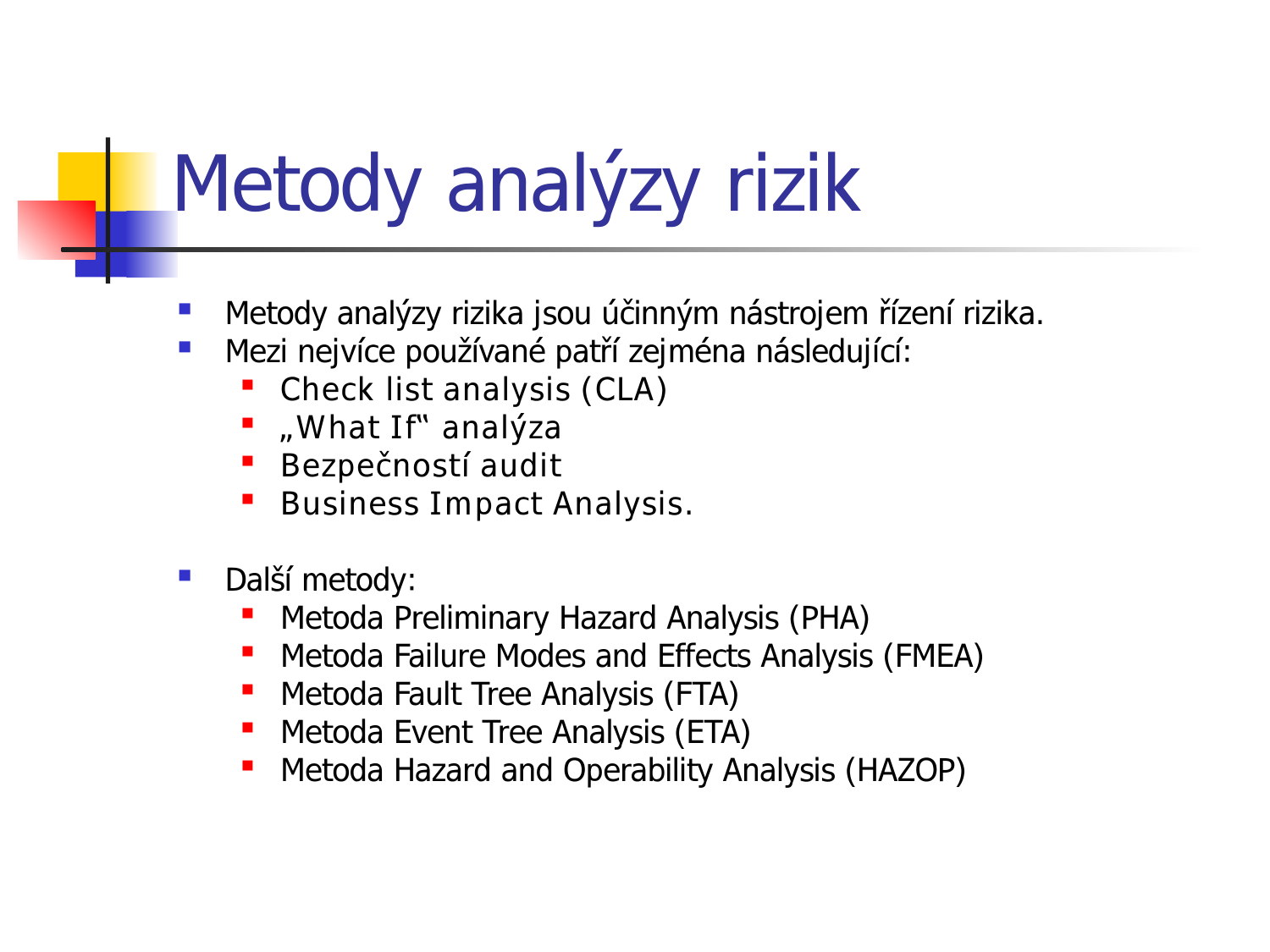

# Metody analýzy rizik
Metody analýzy rizika jsou účinným nástrojem řízení rizika.
Mezi nejvíce používané patří zejména následující:
Check list analysis (CLA)
„What If“ analýza
Bezpečností audit
Business Impact Analysis.

Další metody:
Metoda Preliminary Hazard Analysis (PHA)
Metoda Failure Modes and Effects Analysis (FMEA)
Metoda Fault Tree Analysis (FTA)
Metoda Event Tree Analysis (ETA)
Metoda Hazard and Operability Analysis (HAZOP)